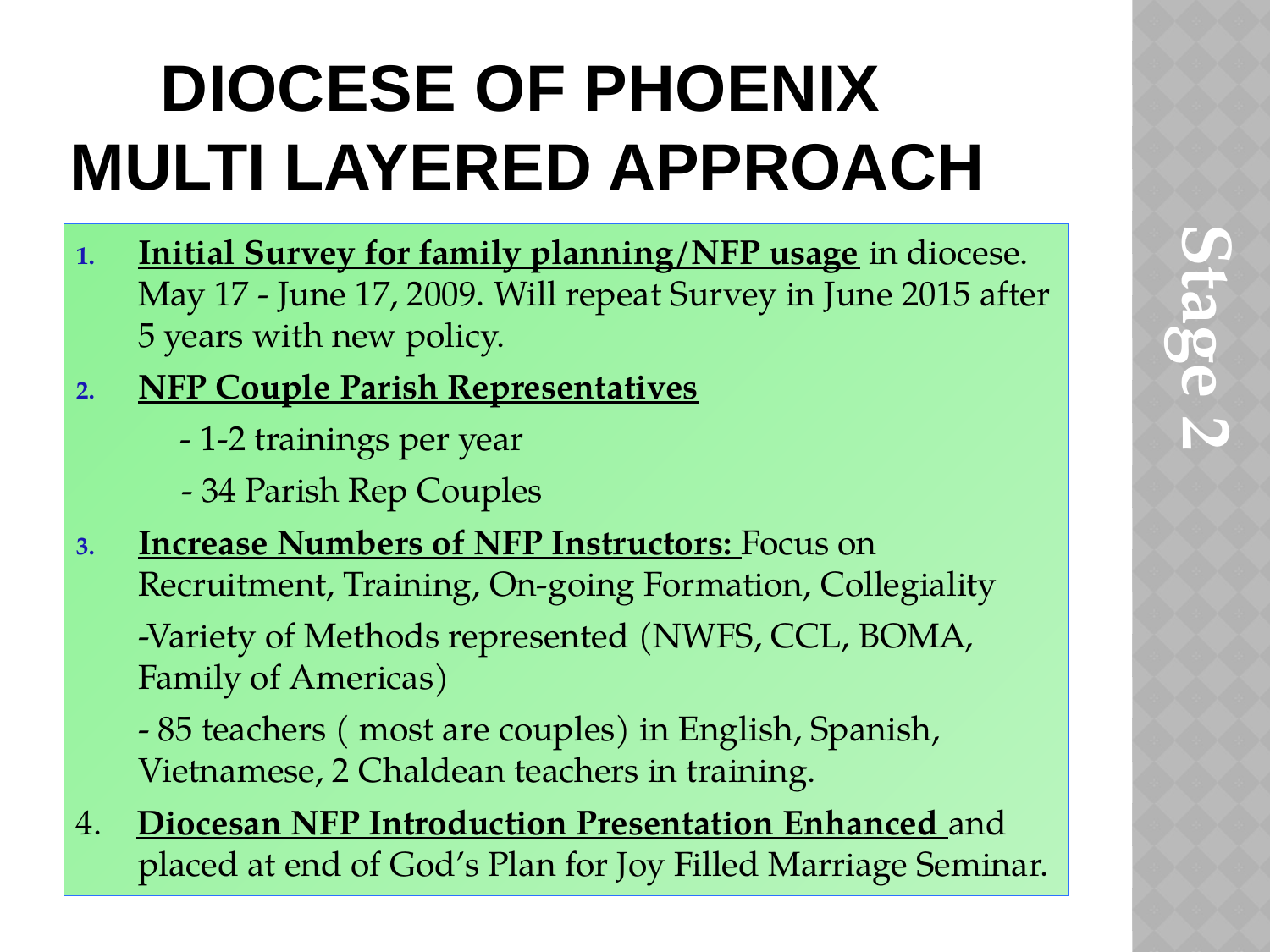

# diocese of phoenix Multi Layered Approach
Initial Survey for family planning/NFP usage in diocese. May 17 - June 17, 2009. Will repeat Survey in June 2015 after 5 years with new policy.
NFP Couple Parish Representatives
            - 1-2 trainings per year
	     - 34 Parish Rep Couples
Increase Numbers of NFP Instructors: Focus on Recruitment, Training, On-going Formation, Collegiality
		-Variety of Methods represented (NWFS, CCL, BOMA, Family of Americas)
		- 85 teachers ( most are couples) in English, Spanish,   Vietnamese, 2 Chaldean teachers in training.
4.    Diocesan NFP Introduction Presentation Enhanced and placed at end of God’s Plan for Joy Filled Marriage Seminar.

Stage 2